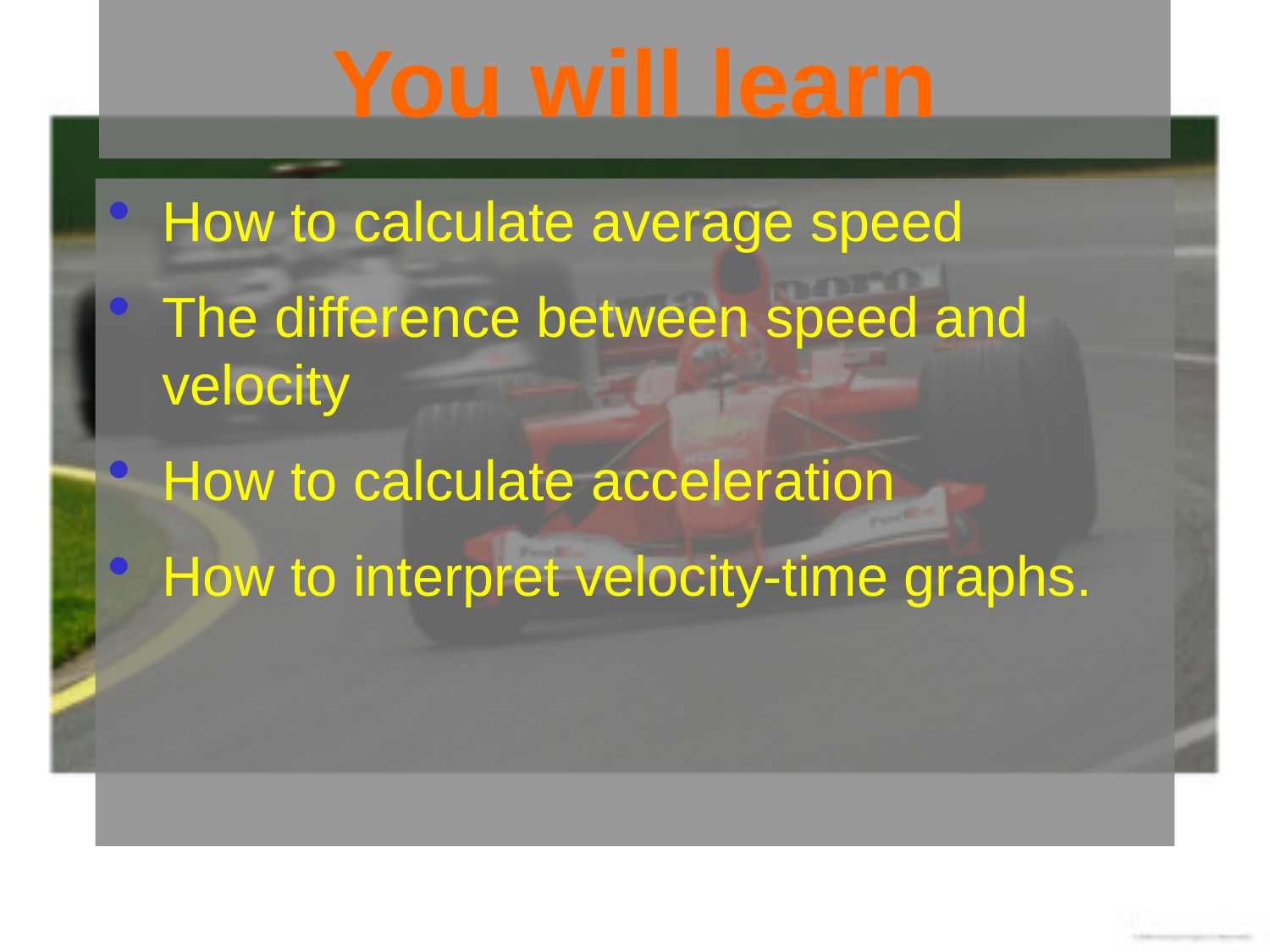

# You will learn
How to calculate average speed
The difference between speed and velocity
How to calculate acceleration
How to interpret velocity-time graphs.